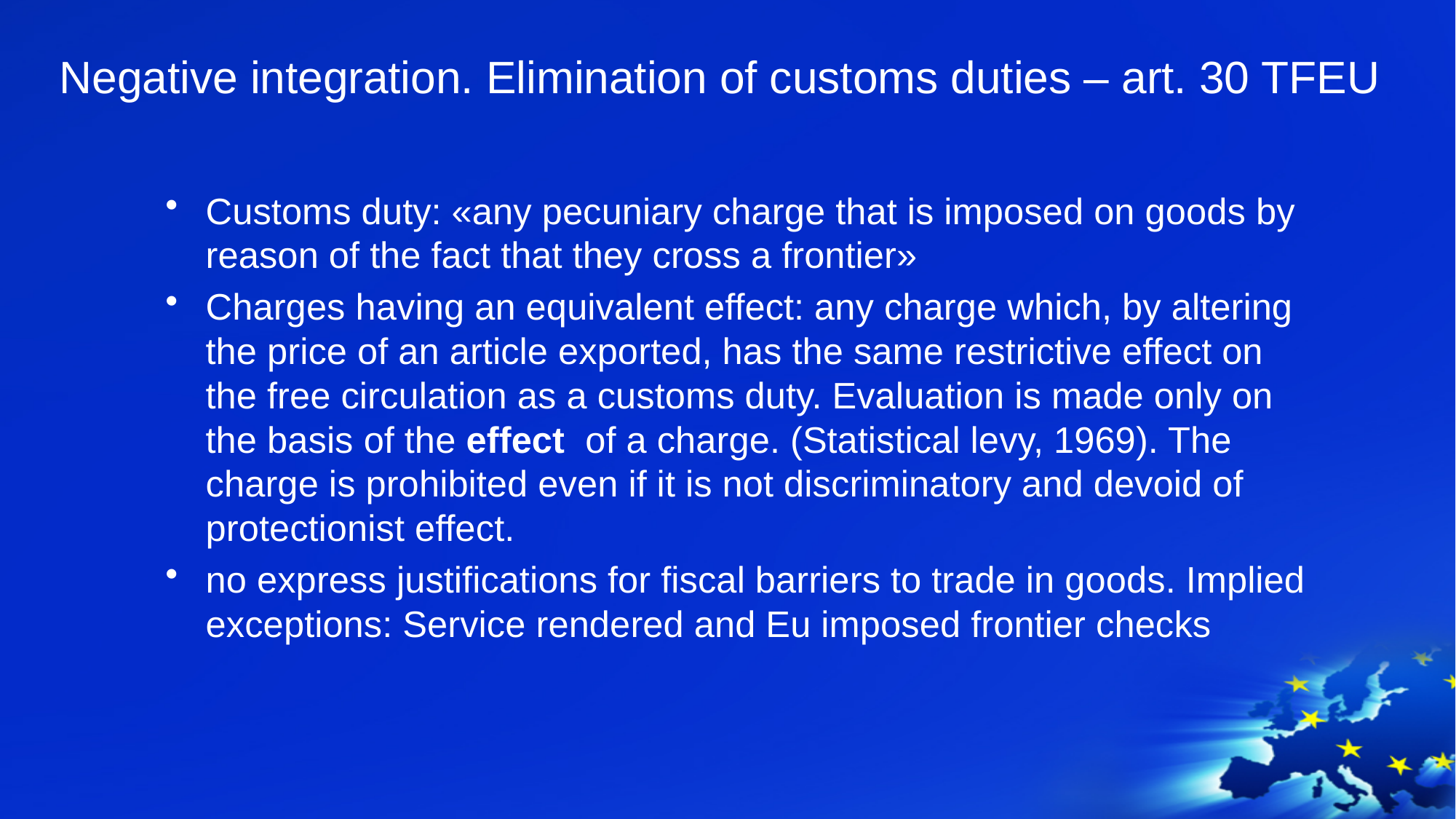

# Negative integration. Elimination of customs duties – art. 30 TFEU
Customs duty: «any pecuniary charge that is imposed on goods by reason of the fact that they cross a frontier»
Charges having an equivalent effect: any charge which, by altering the price of an article exported, has the same restrictive effect on the free circulation as a customs duty. Evaluation is made only on the basis of the effect  of a charge. (Statistical levy, 1969). The charge is prohibited even if it is not discriminatory and devoid of protectionist effect.
no express justifications for fiscal barriers to trade in goods. Implied exceptions: Service rendered and Eu imposed frontier checks